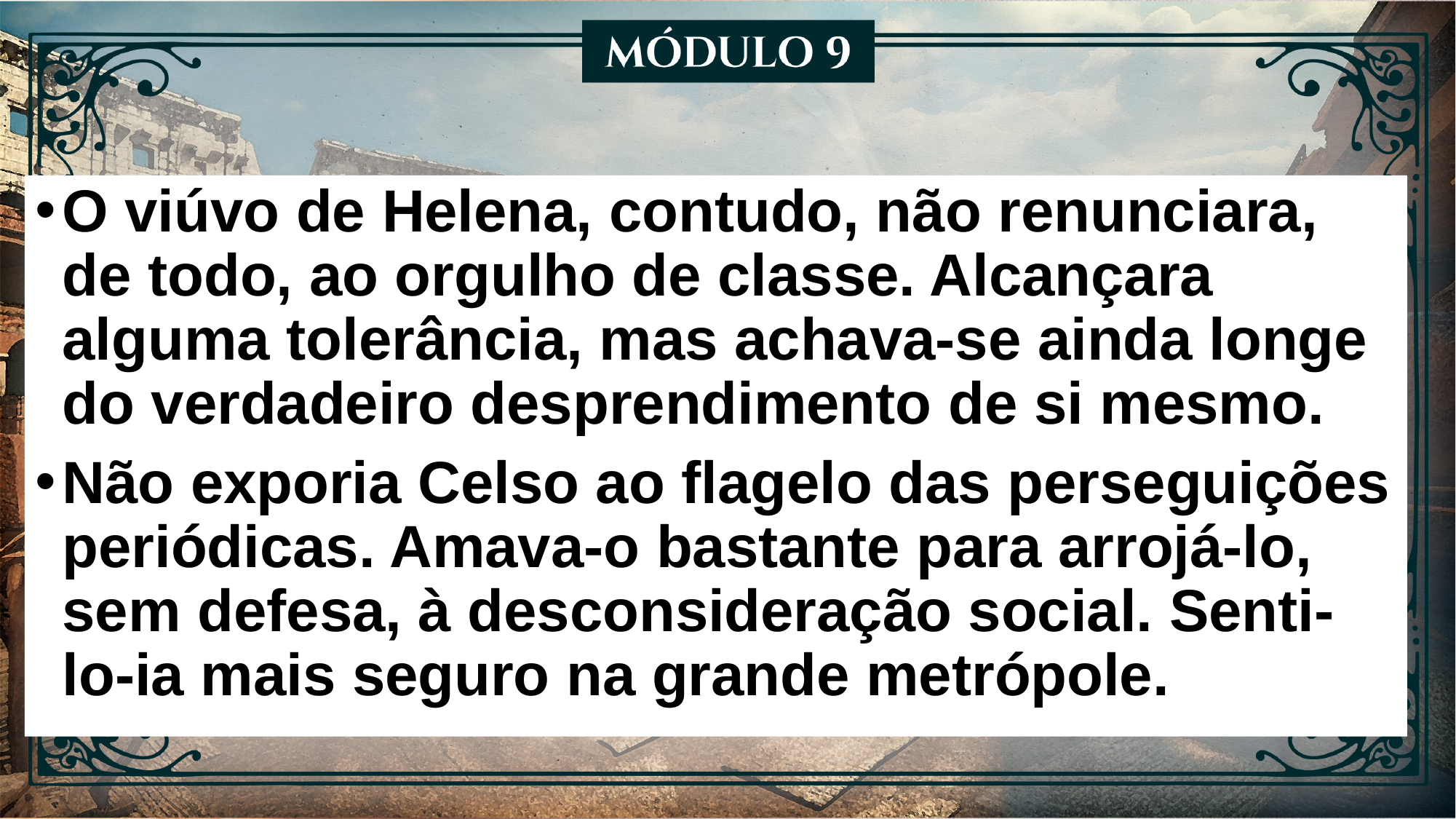

O viúvo de Helena, contudo, não renunciara, de todo, ao orgulho de classe. Alcançara alguma tolerância, mas achava-se ainda longe do verdadeiro desprendimento de si mesmo.
Não exporia Celso ao flagelo das perseguições periódicas. Amava-o bastante para arrojá-lo, sem defesa, à desconsideração social. Senti-lo-ia mais seguro na grande metrópole.